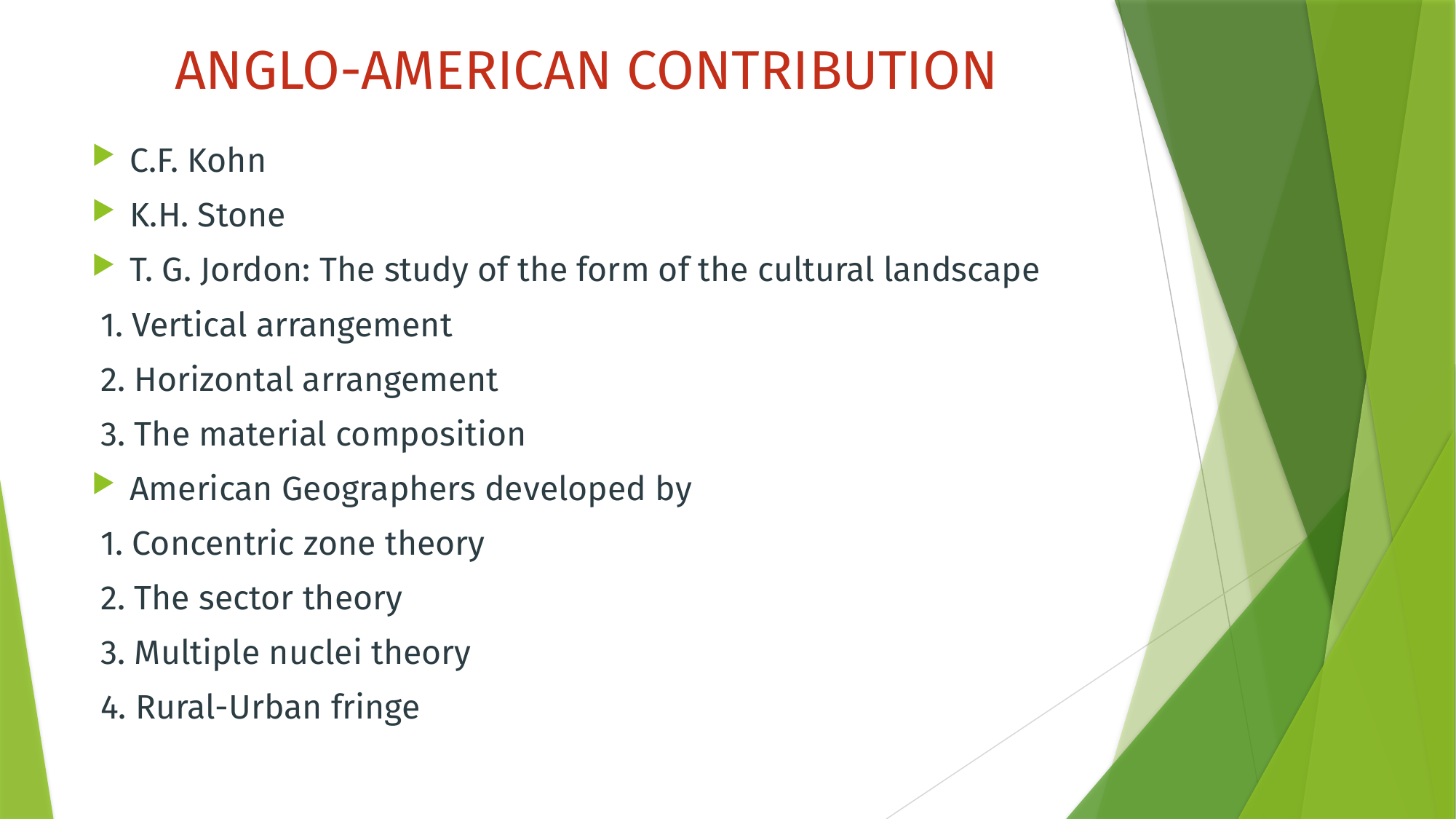

# ANGLO-AMERICAN CONTRIBUTION
C.F. Kohn
K.H. Stone
T. G. Jordon: The study of the form of the cultural landscape
 1. Vertical arrangement
 2. Horizontal arrangement
 3. The material composition
American Geographers developed by
 1. Concentric zone theory
 2. The sector theory
 3. Multiple nuclei theory
 4. Rural-Urban fringe